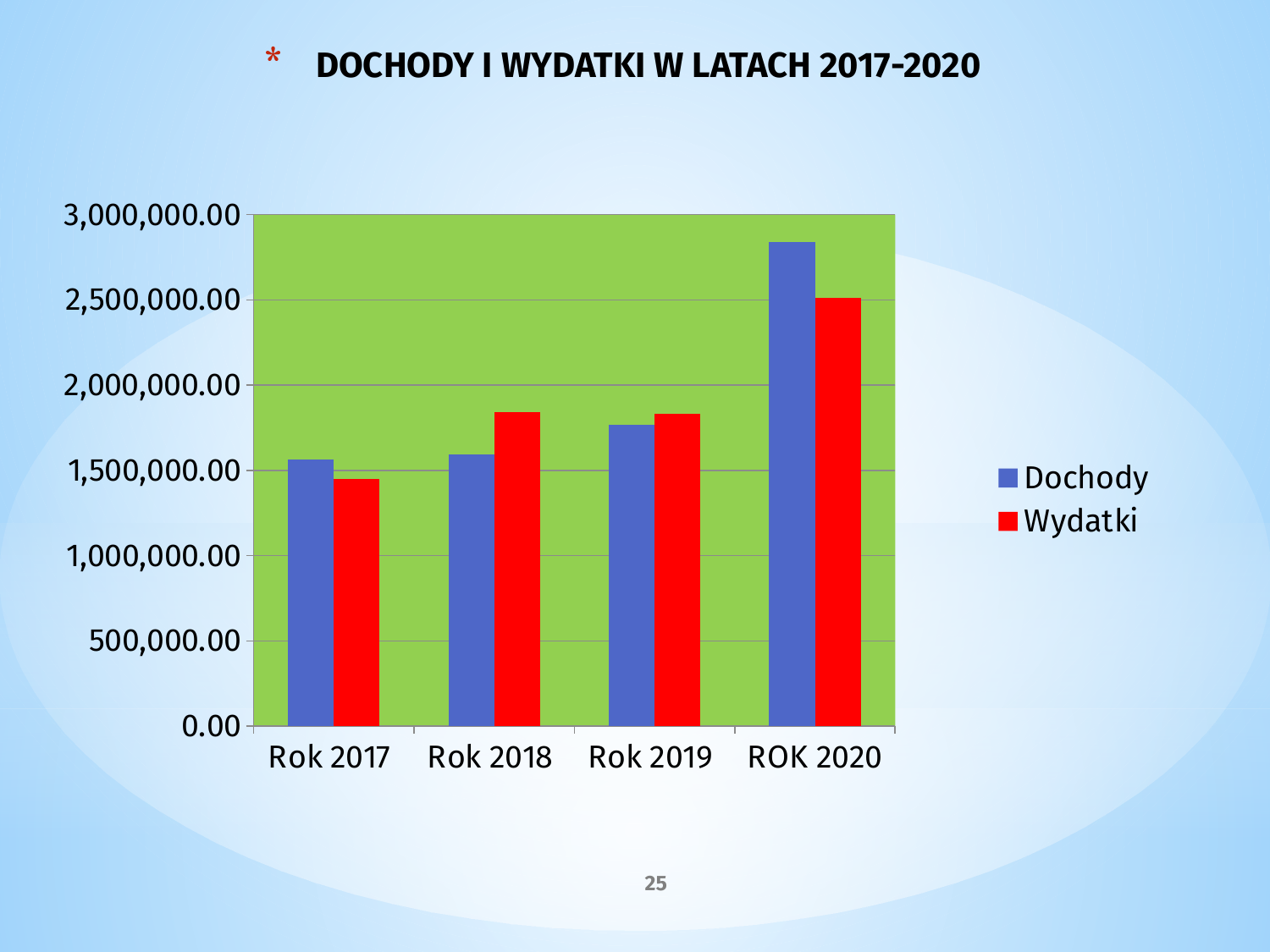

# DOCHODY I WYDATKI W LATACH 2017-2020

### Chart

| Category | Dochody  | Wydatki  |
|---|---|---|
| Rok 2017  | 1565059.58 | 1448921.92 |
| Rok 2018  | 1593221.28 | 1839508.53 |
| Rok 2019  | 1767185.93 | 1832713.53 |
| ROK 2020 | 2836536.92 | 2512896.3 |
25